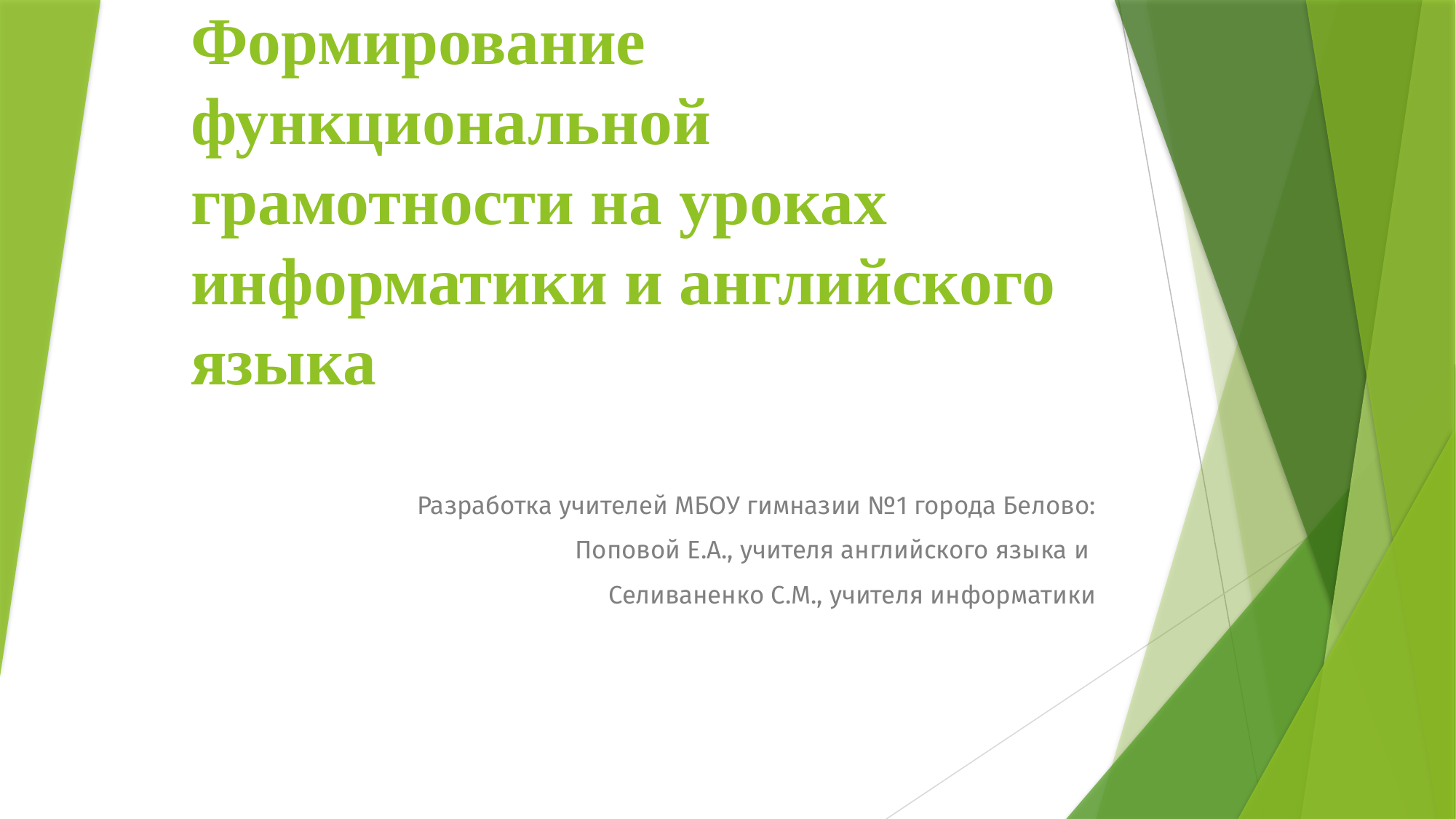

# Формирование функциональной грамотности на уроках информатики и английского языка
Разработка учителей МБОУ гимназии №1 города Белово:
Поповой Е.А., учителя английского языка и
Селиваненко С.М., учителя информатики